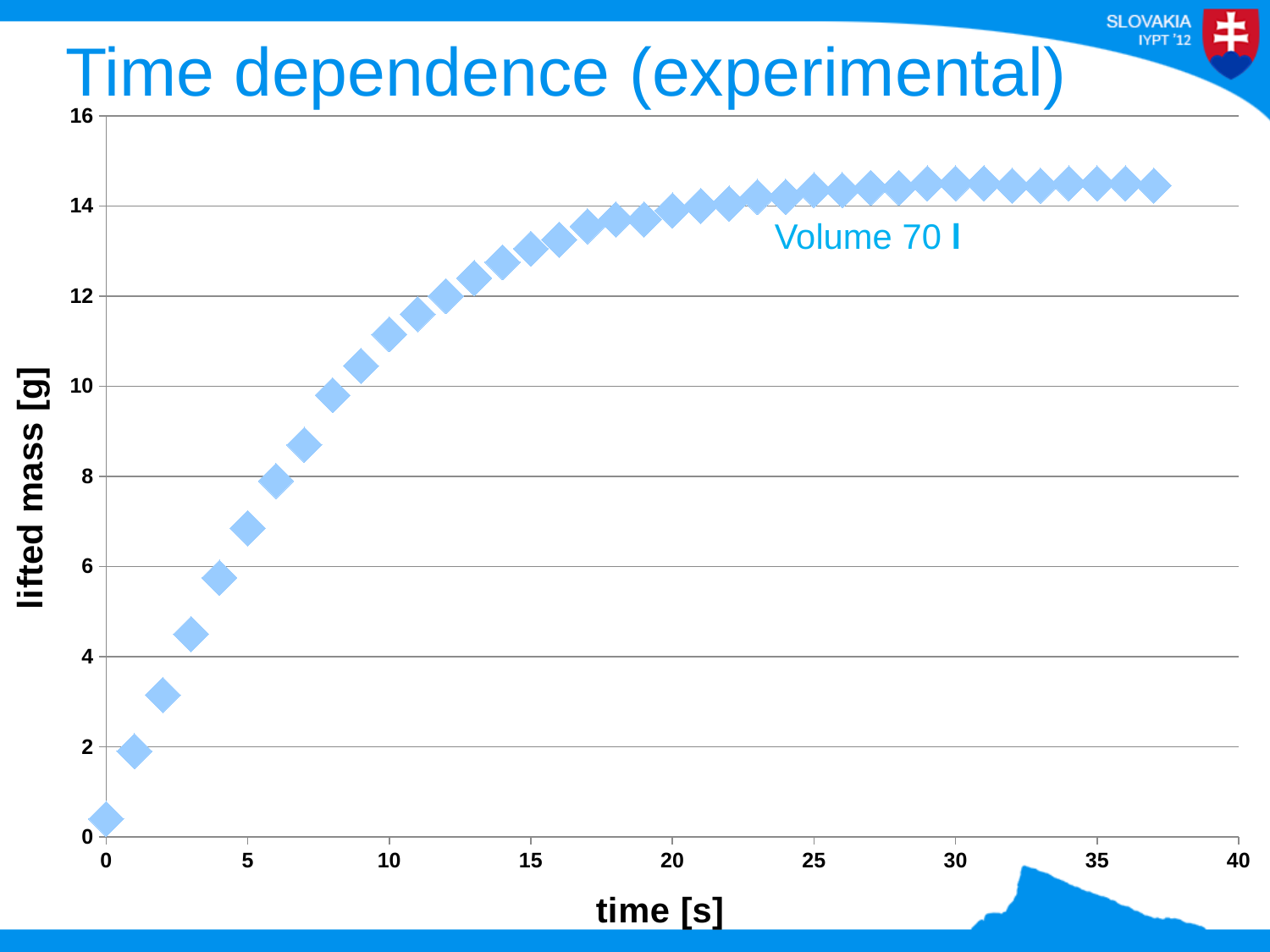

# Time dependence (experimental)

### Chart

| Category |  |
|---|---|
Volume 70 l